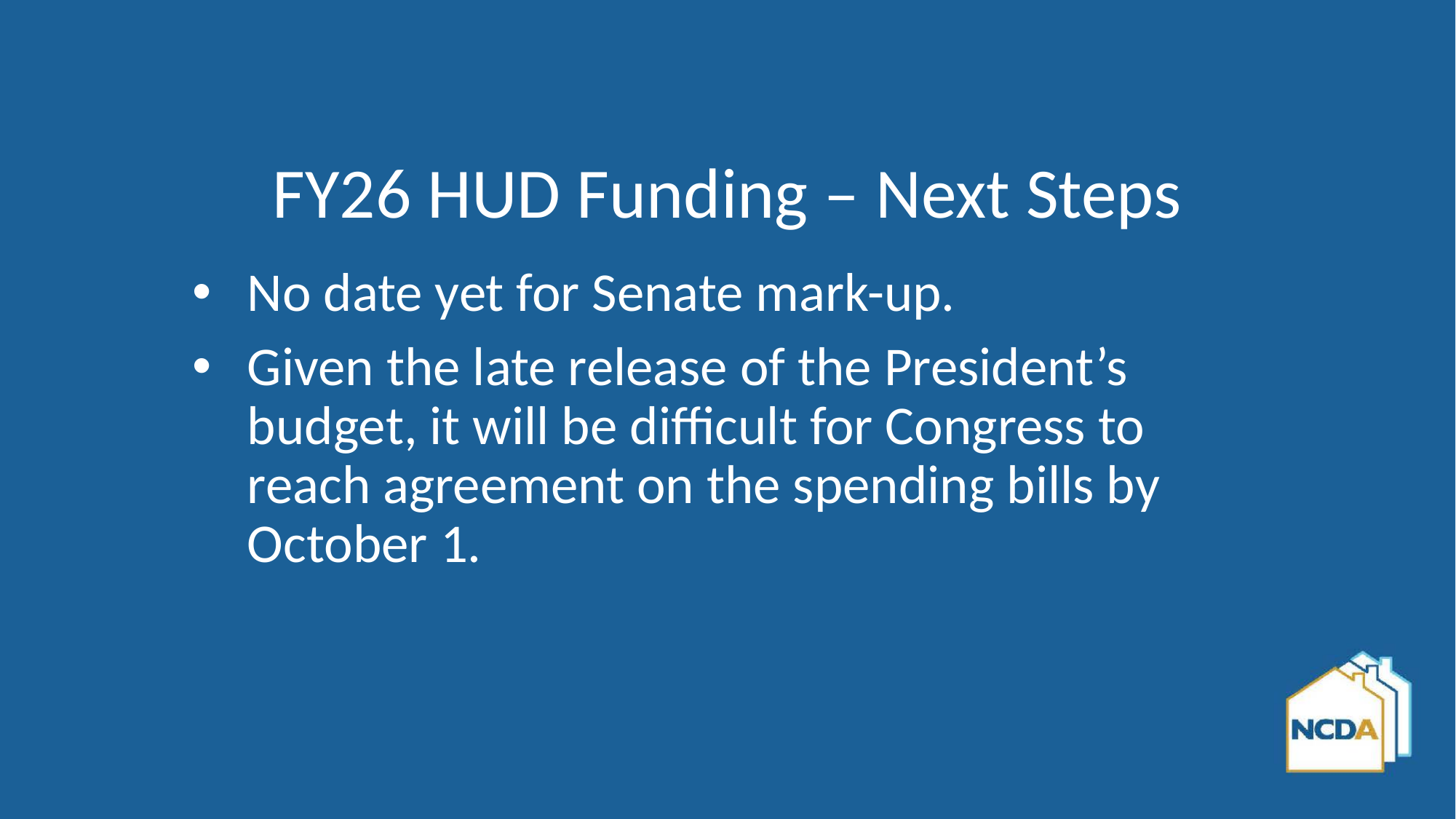

# FY26 HUD Funding – Next Steps
No date yet for Senate mark-up.
Given the late release of the President’s budget, it will be difficult for Congress to reach agreement on the spending bills by October 1.